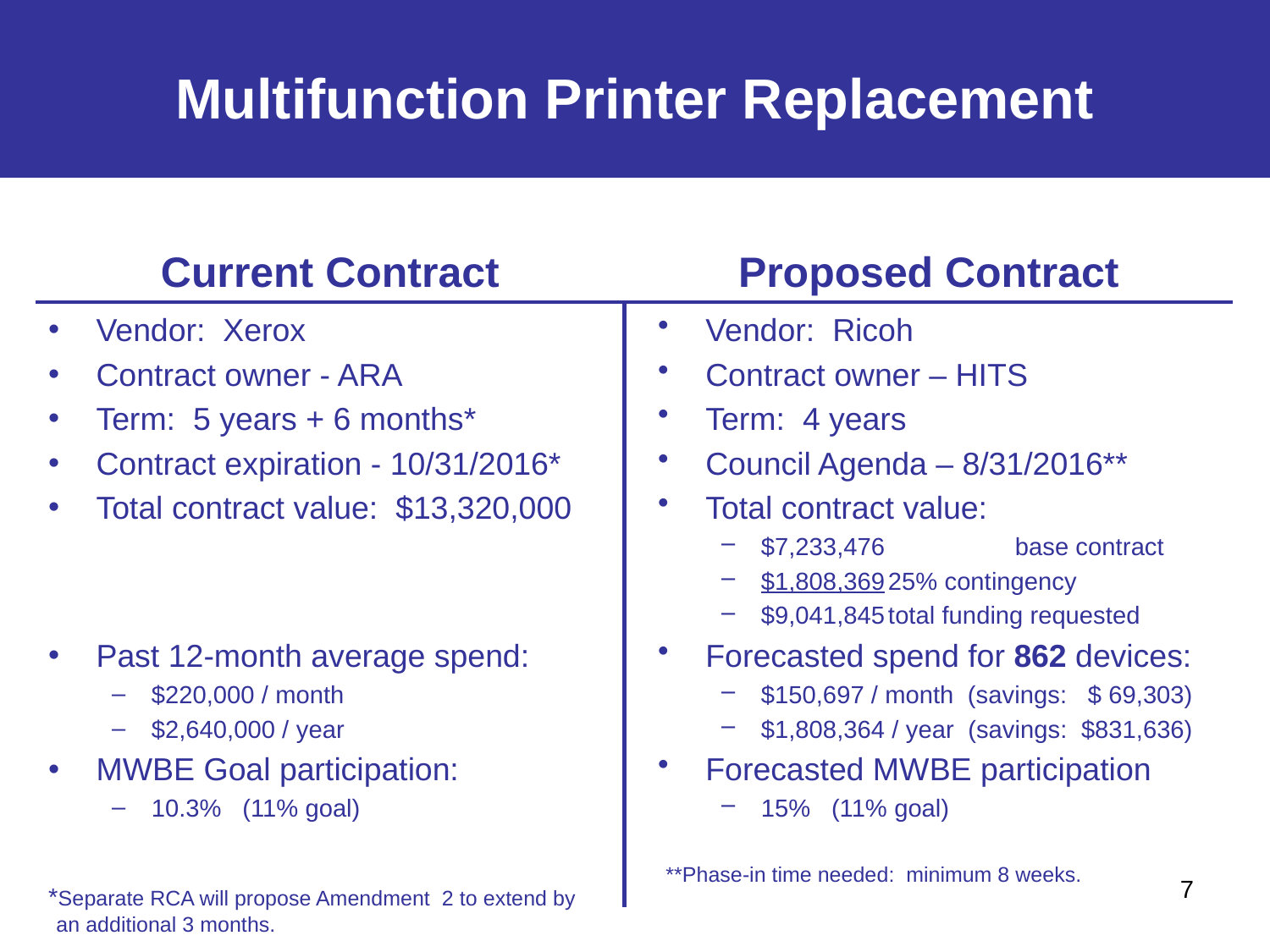

# Multifunction Printer Replacement
Current Contract
Proposed Contract
Vendor:  Xerox
Contract owner - ARA
Term:  5 years + 6 months*
Contract expiration - 10/31/2016*
Total contract value:  $13,320,000

Past 12-month average spend:
$220,000 / month
$2,640,000 / year
MWBE Goal participation:
10.3%   (11% goal)

*Separate RCA will propose Amendment  2 to extend by an additional 3 months.
Vendor:  Ricoh
Contract owner – HITS
Term:  4 years
Council Agenda – 8/31/2016**
Total contract value:
$7,233,476  	base contract
$1,808,369	25% contingency
$9,041,845	total funding requested
Forecasted spend for 862 devices:
$150,697 / month  (savings:   $ 69,303)
$1,808,364 / year  (savings:  $831,636)
Forecasted MWBE participation
15%   (11% goal)

**Phase-in time needed:  minimum 8 weeks.
7